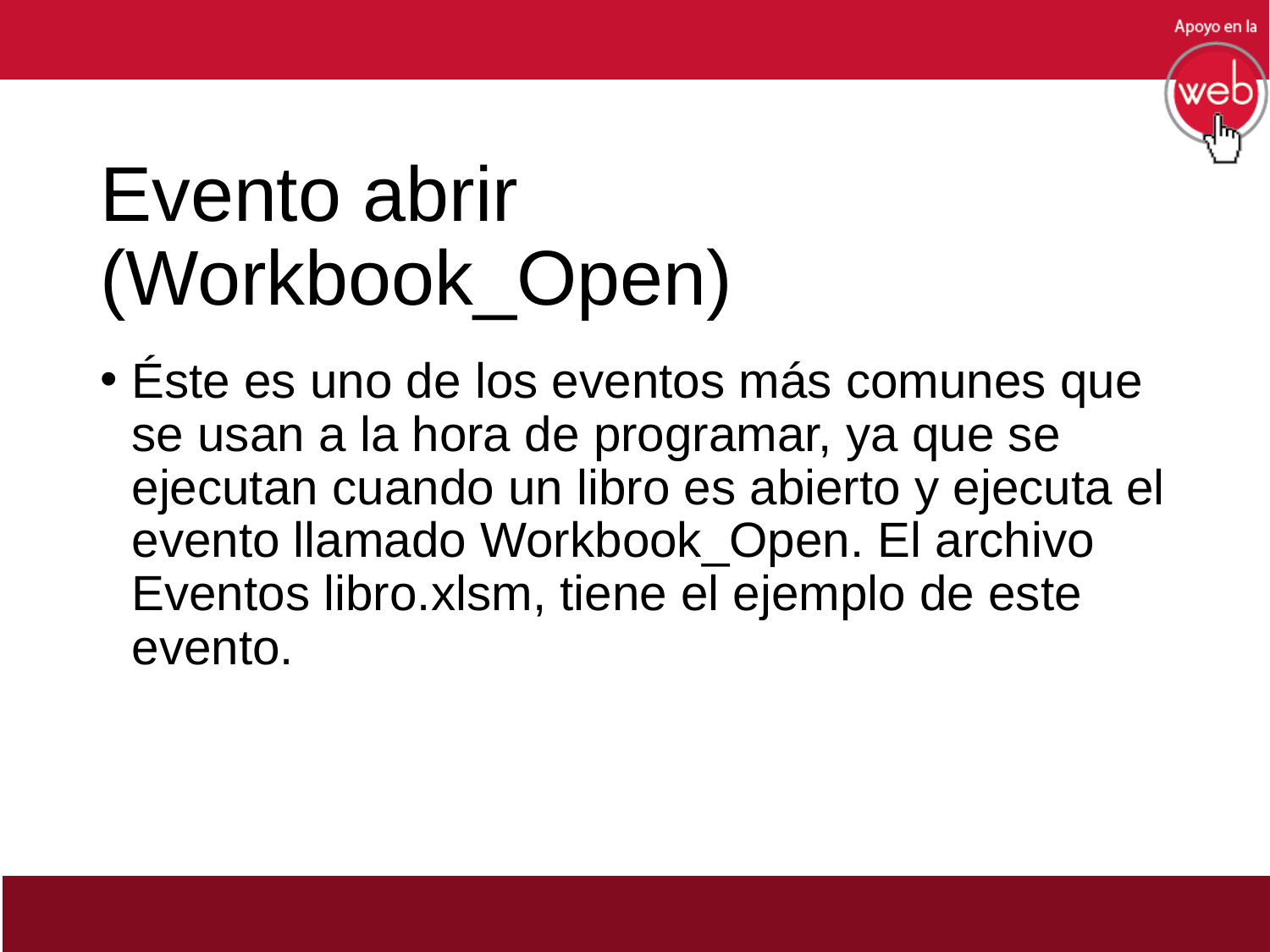

# Evento abrir (Workbook_Open)
Éste es uno de los eventos más comunes que se usan a la hora de programar, ya que se ejecutan cuando un libro es abierto y ejecuta el evento llamado Workbook_Open. El archivo Eventos libro.xlsm, tiene el ejemplo de este evento.